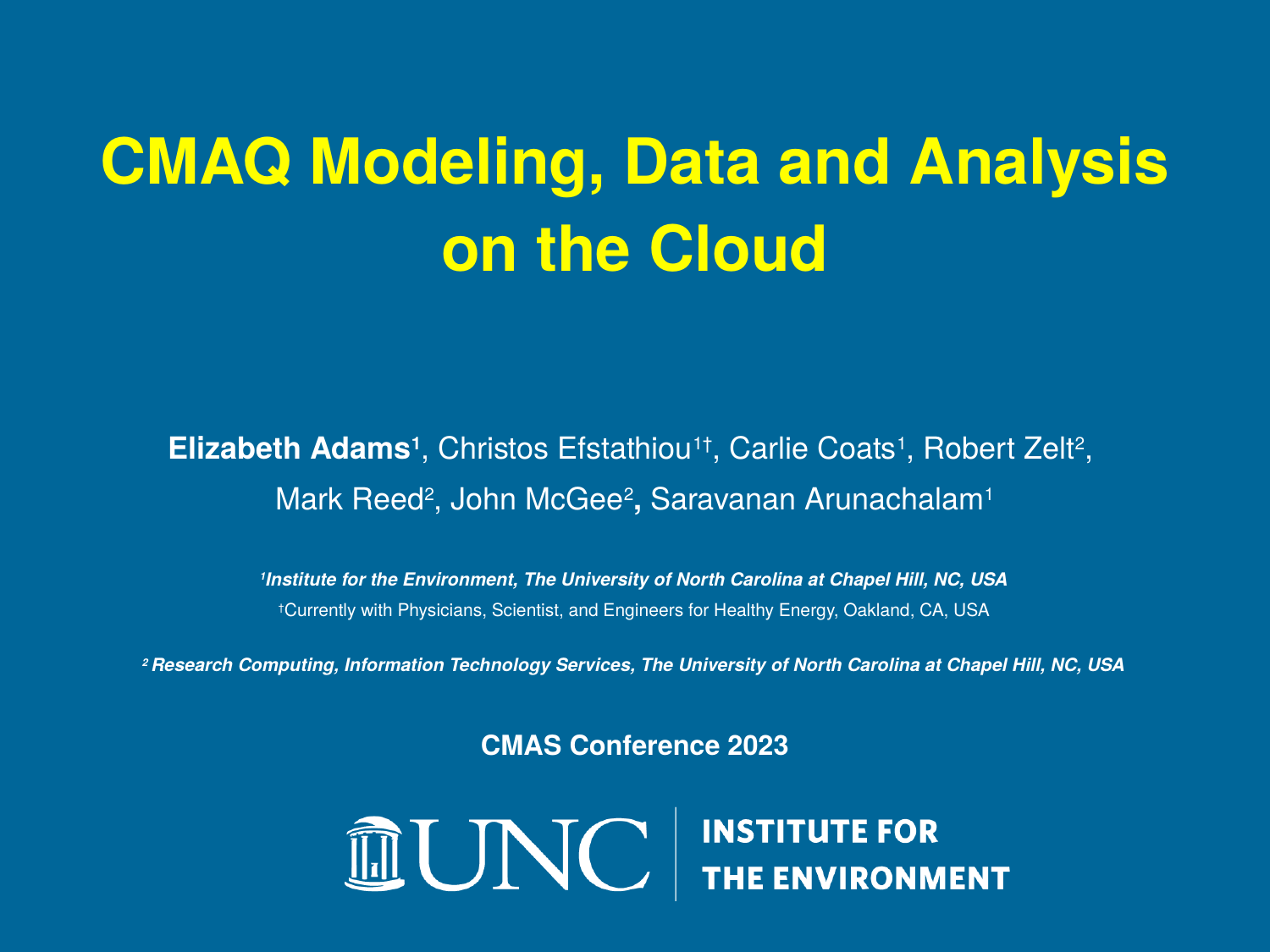

# CMAQ Modeling, Data and Analysis on the Cloud

Elizabeth Adams1, Christos Efstathiou1†, Carlie Coats1, Robert Zelt2,
Mark Reed2, John McGee2, Saravanan Arunachalam1

1Institute for the Environment, The University of North Carolina at Chapel Hill, NC, USA
†Currently with Physicians, Scientist, and Engineers for Healthy Energy, Oakland, CA, USA

2 Research Computing, Information Technology Services, The University of North Carolina at Chapel Hill, NC, USA

CMAS Conference 2023